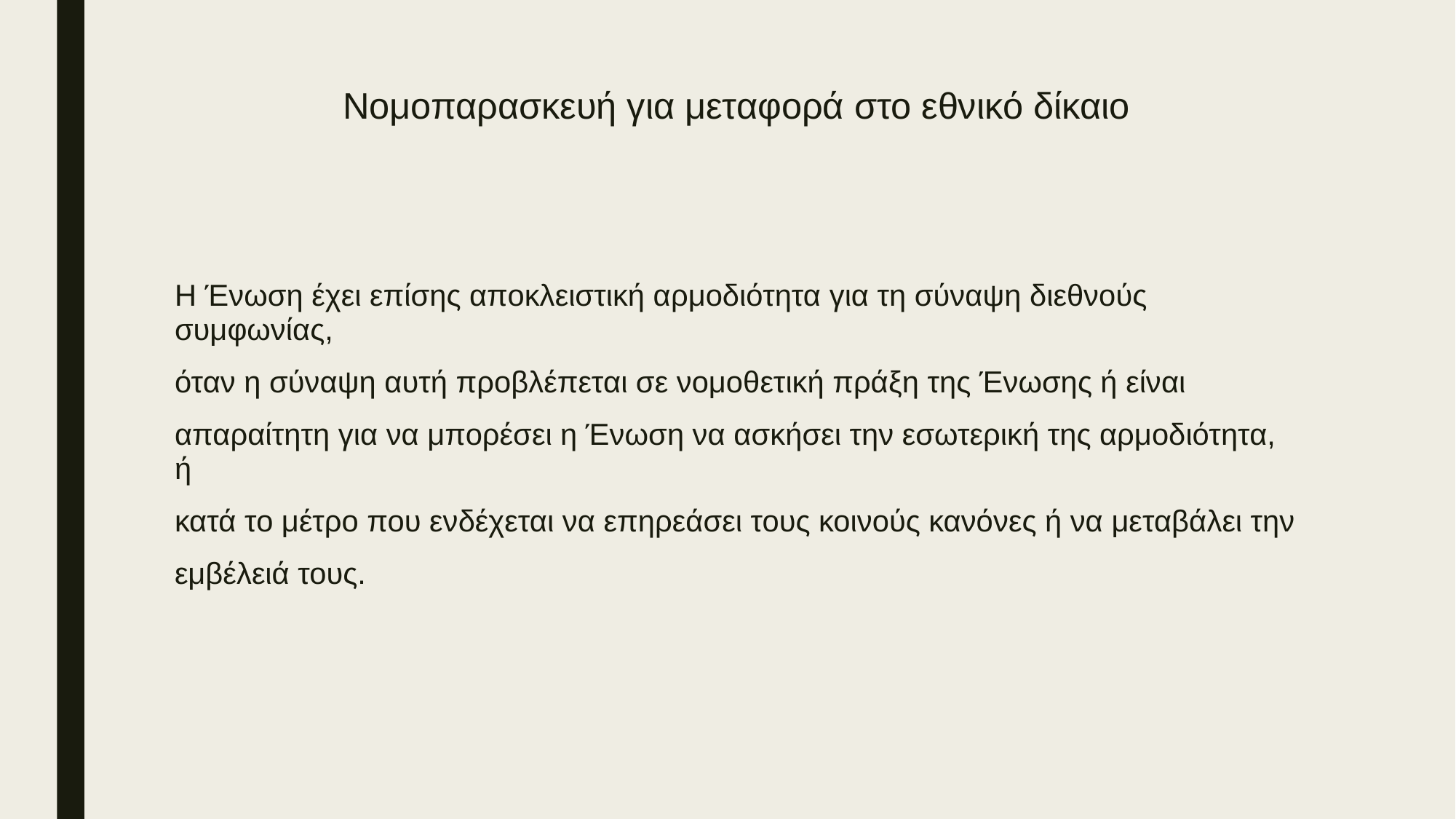

# Νομοπαρασκευή για μεταφορά στο εθνικό δίκαιο
Η Ένωση έχει επίσης αποκλειστική αρμοδιότητα για τη σύναψη διεθνούς συμφωνίας,
όταν η σύναψη αυτή προβλέπεται σε νομοθετική πράξη της Ένωσης ή είναι
απαραίτητη για να μπορέσει η Ένωση να ασκήσει την εσωτερική της αρμοδιότητα, ή
κατά το μέτρο που ενδέχεται να επηρεάσει τους κοινούς κανόνες ή να μεταβάλει την
εμβέλειά τους.